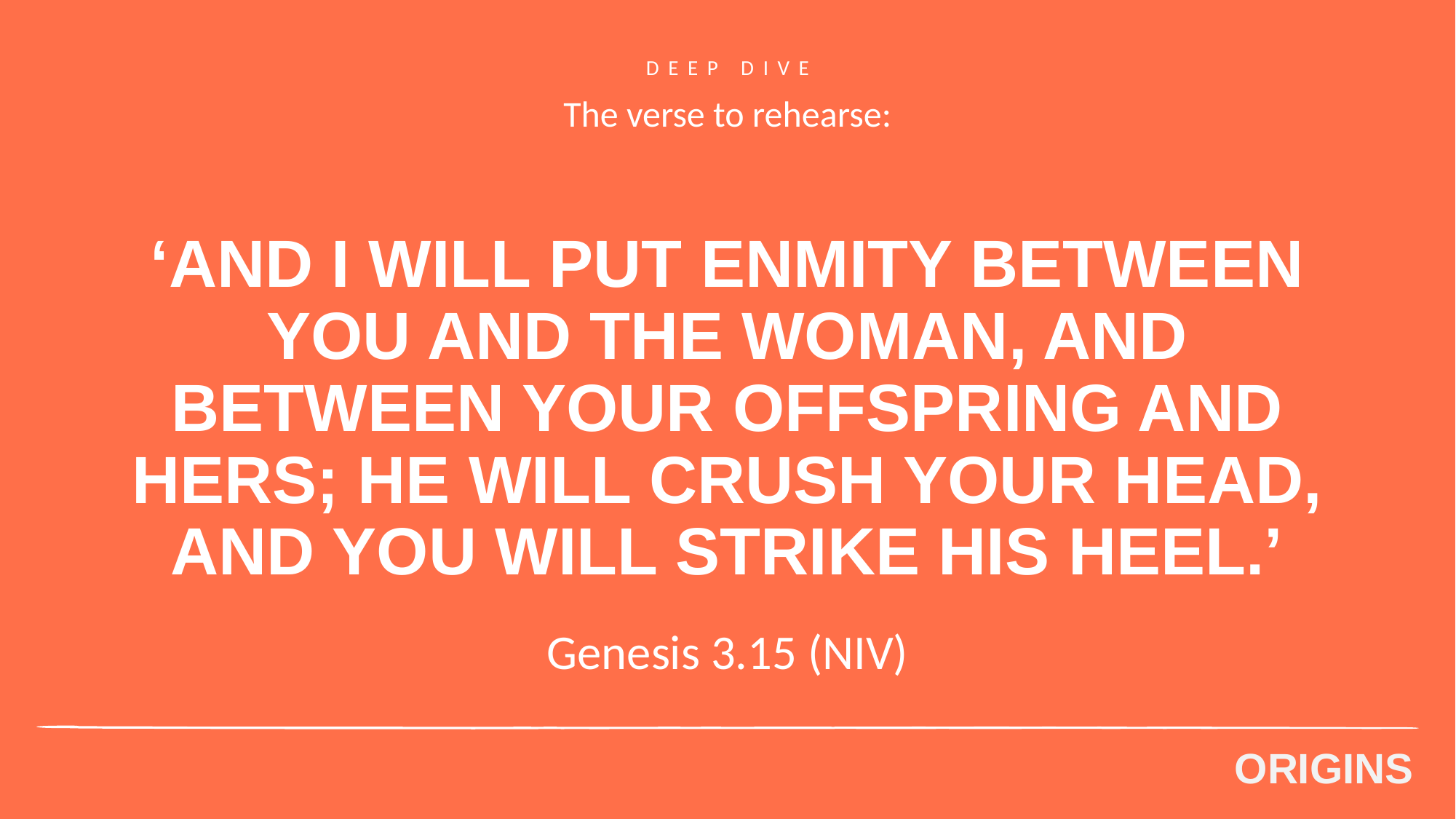

DEEP DIVE
The verse to rehearse:
# ‘AND I WILL PUT ENMITY BETWEEN YOU AND THE WOMAN, AND BETWEEN YOUR OFFSPRING AND HERS; HE WILL CRUSH YOUR HEAD, AND YOU WILL STRIKE HIS HEEL.’
Genesis 3.15 (NIV)
ORIGINS